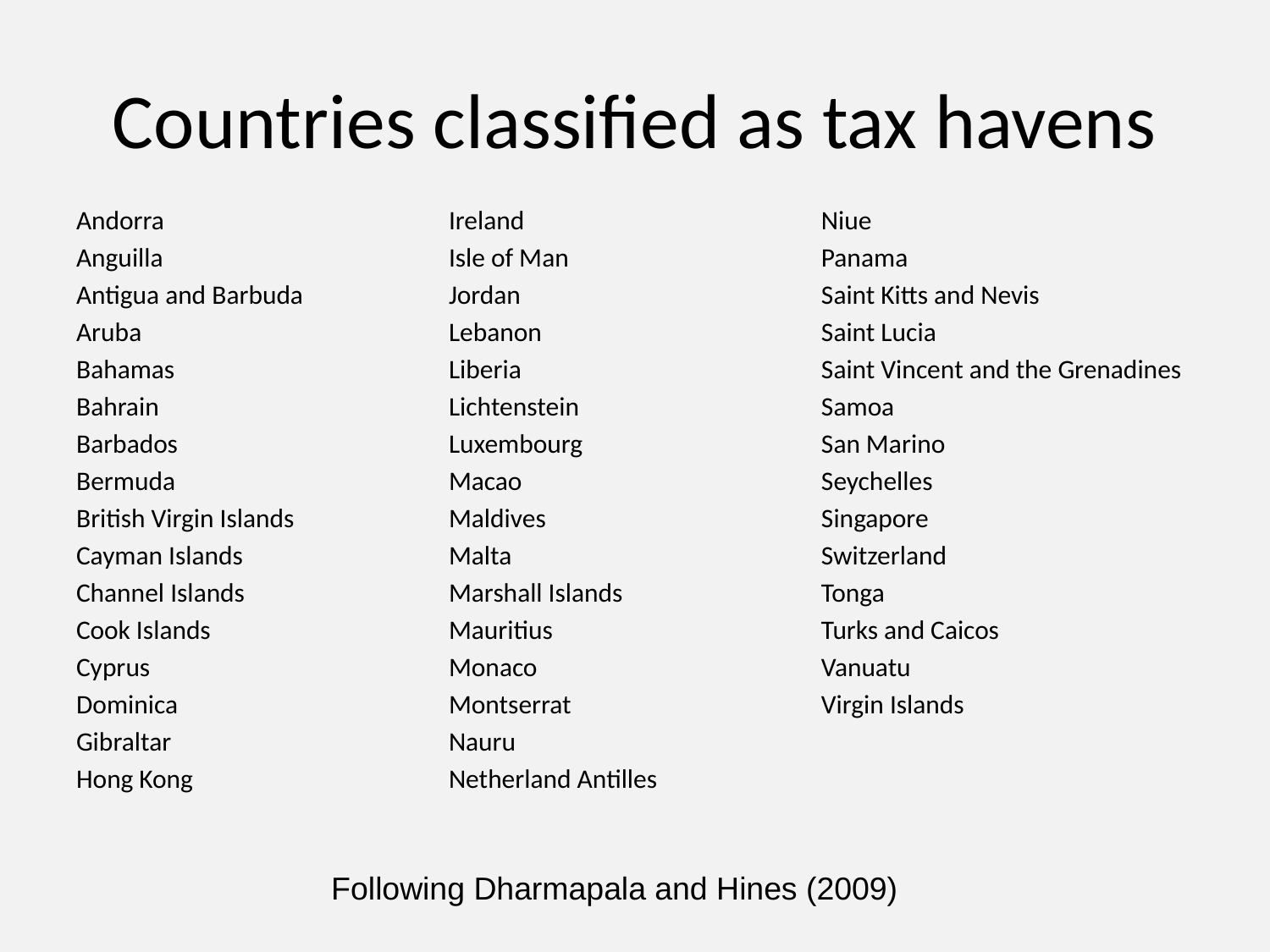

# Countries classified as tax havens
Andorra
Anguilla
Antigua and Barbuda
Aruba
Bahamas
Bahrain
Barbados
Bermuda
British Virgin Islands
Cayman Islands
Channel Islands
Cook Islands
Cyprus
Dominica
Gibraltar
Hong Kong
Ireland
Isle of Man
Jordan
Lebanon
Liberia
Lichtenstein
Luxembourg
Macao
Maldives
Malta
Marshall Islands
Mauritius
Monaco
Montserrat
Nauru
Netherland Antilles
Niue
Panama
Saint Kitts and Nevis
Saint Lucia
Saint Vincent and the Grenadines
Samoa
San Marino
Seychelles
Singapore
Switzerland
Tonga
Turks and Caicos
Vanuatu
Virgin Islands

Following Dharmapala and Hines (2009)